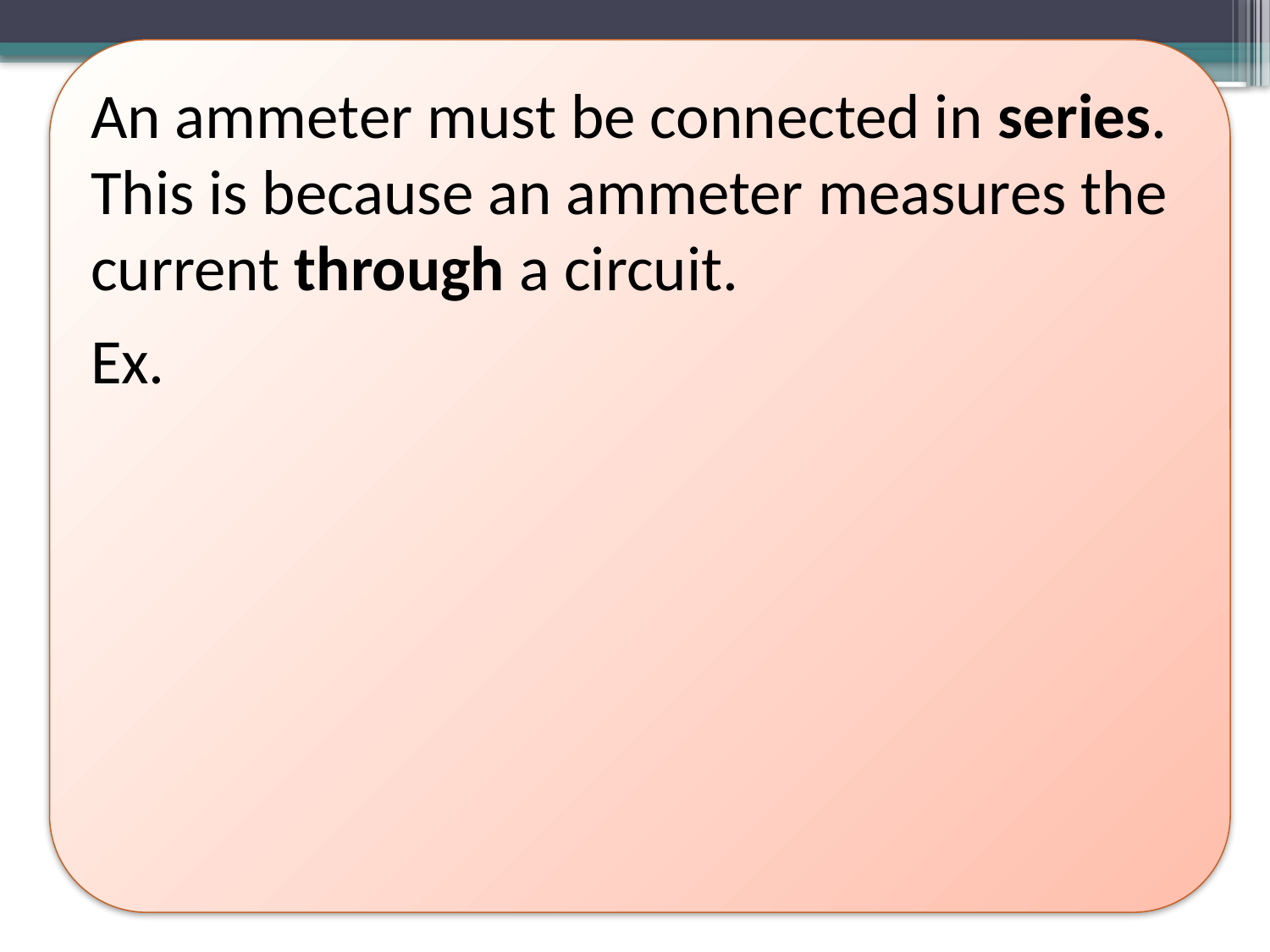

An ammeter must be connected in series. This is because an ammeter measures the current through a circuit.
Ex.